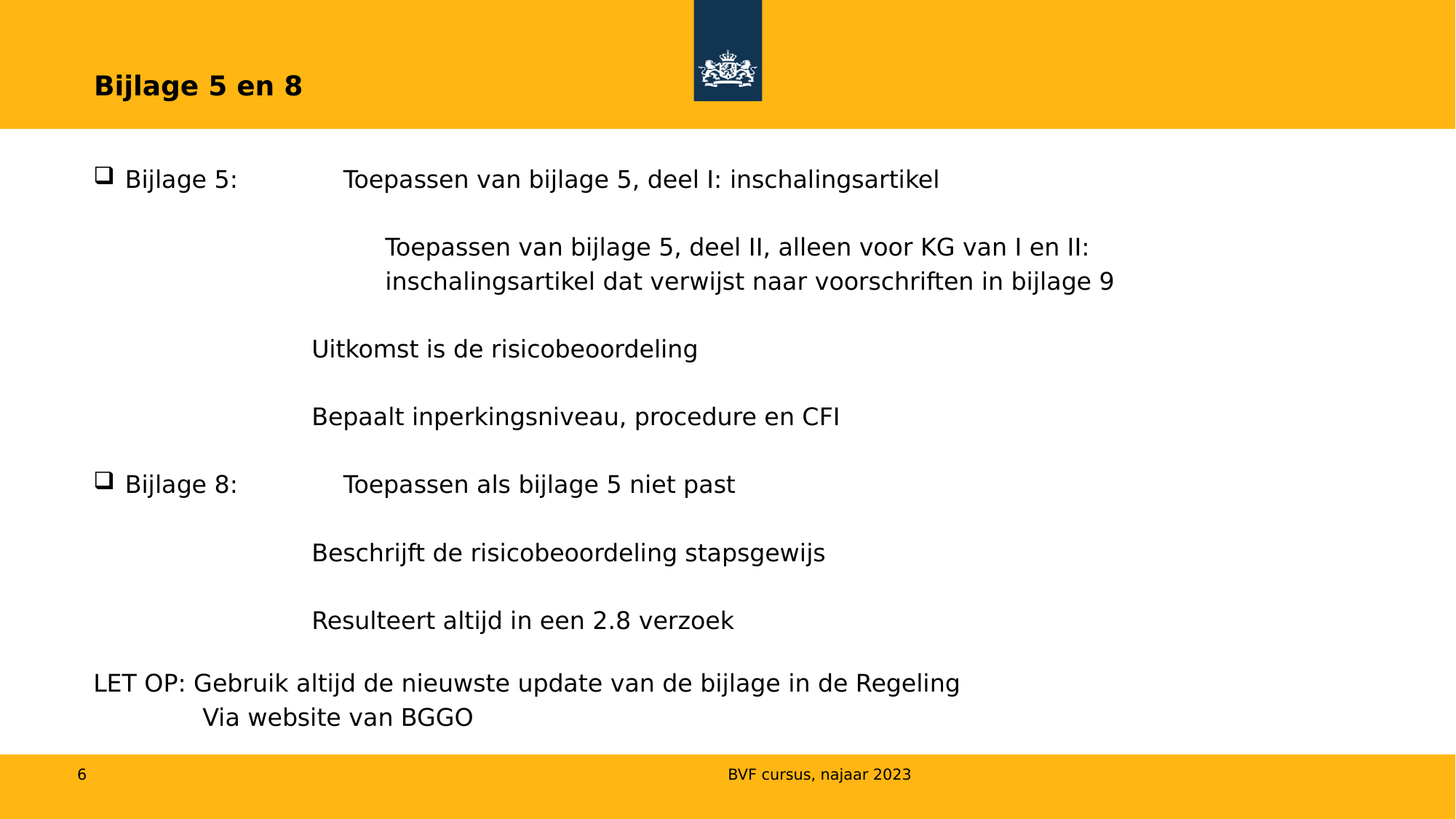

Bijlage 5 en 8
Bijlage 5:	Toepassen van bijlage 5, deel I: inschalingsartikel

	Toepassen van bijlage 5, deel II, alleen voor KG van I en II:
	inschalingsartikel dat verwijst naar voorschriften in bijlage 9

		Uitkomst is de risicobeoordeling

		Bepaalt inperkingsniveau, procedure en CFI

Bijlage 8:	Toepassen als bijlage 5 niet past

		Beschrijft de risicobeoordeling stapsgewijs

		Resulteert altijd in een 2.8 verzoek
LET OP: Gebruik altijd de nieuwste update van de bijlage in de Regeling
	Via website van BGGO

BVF cursus, najaar 2023
6